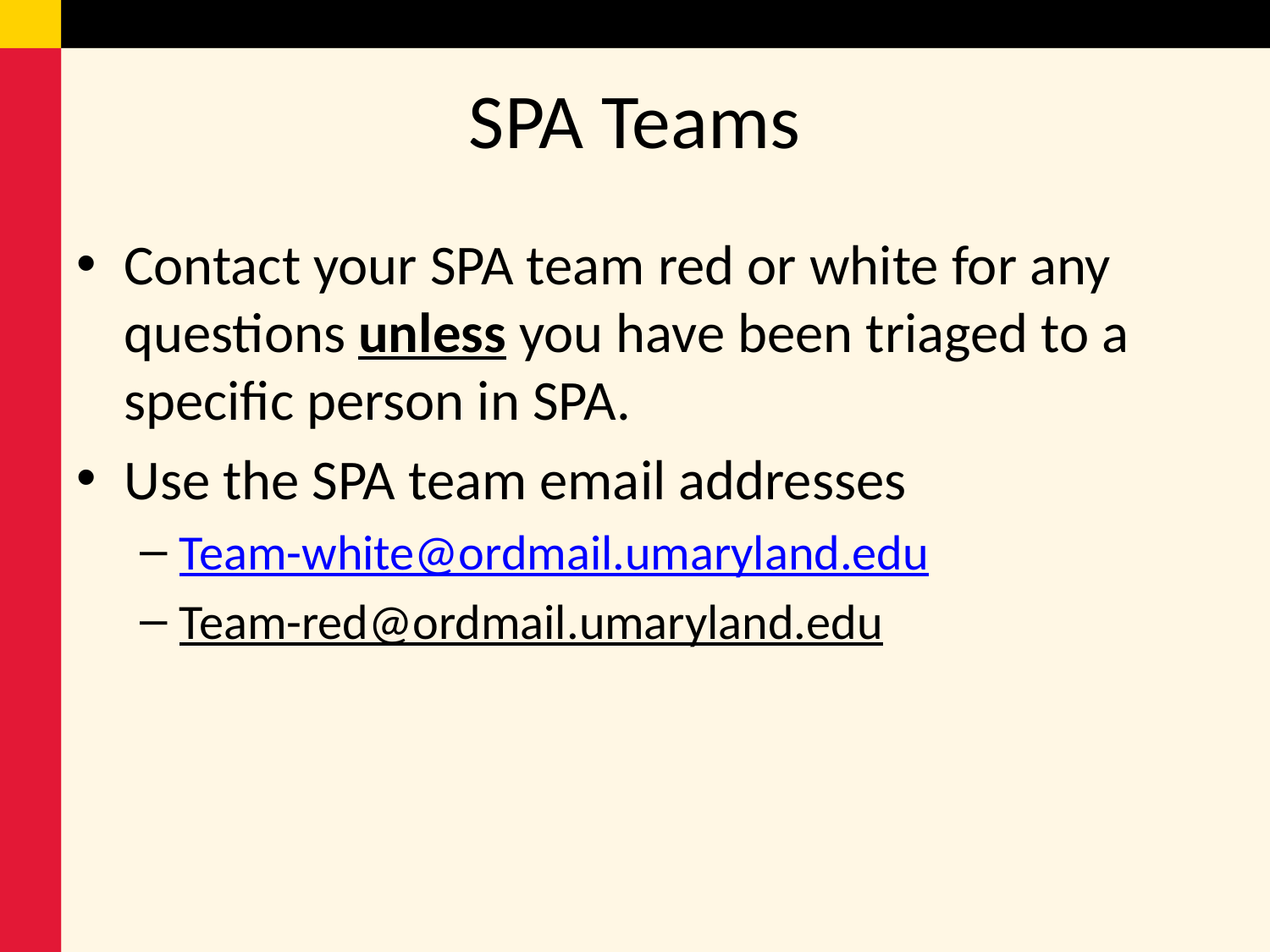

# SPA Teams
Contact your SPA team red or white for any questions unless you have been triaged to a specific person in SPA.
Use the SPA team email addresses
Team-white@ordmail.umaryland.edu
Team-red@ordmail.umaryland.edu